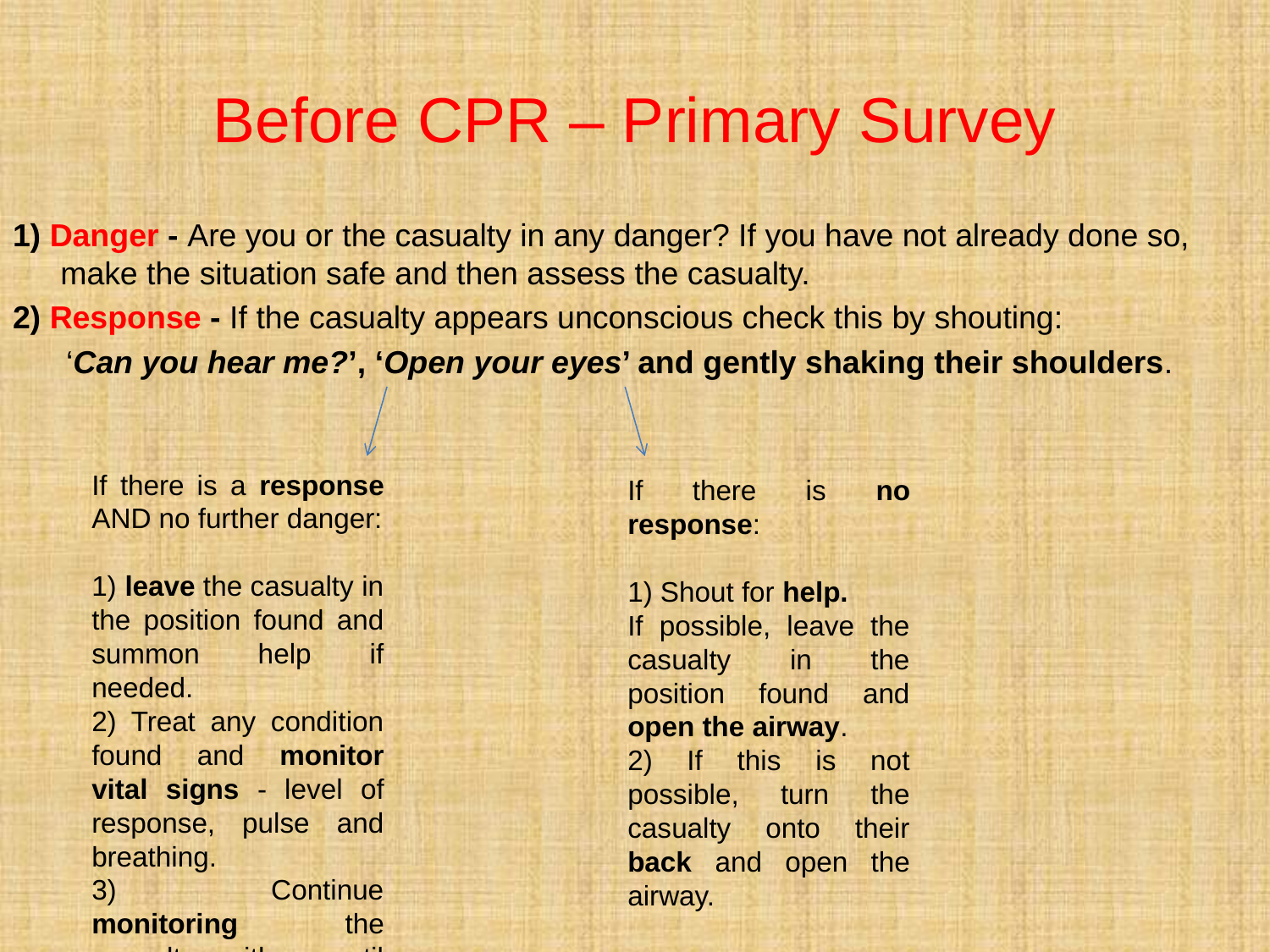

# Before CPR – Primary Survey
1) Danger - Are you or the casualty in any danger? If you have not already done so, make the situation safe and then assess the casualty.
2) Response - If the casualty appears unconscious check this by shouting:
 ‘Can you hear me?’, ‘Open your eyes’ and gently shaking their shoulders.
If there is a response AND no further danger:

1) leave the casualty in the position found and summon help if needed.
2) Treat any condition found and monitor vital signs - level of response, pulse and breathing.
3) Continue monitoring the casualty either until help arrives or he recovers.
If there is no response:

1) Shout for help.
If possible, leave the casualty in the position found and open the airway.
2) If this is not possible, turn the casualty onto their back and open the airway.